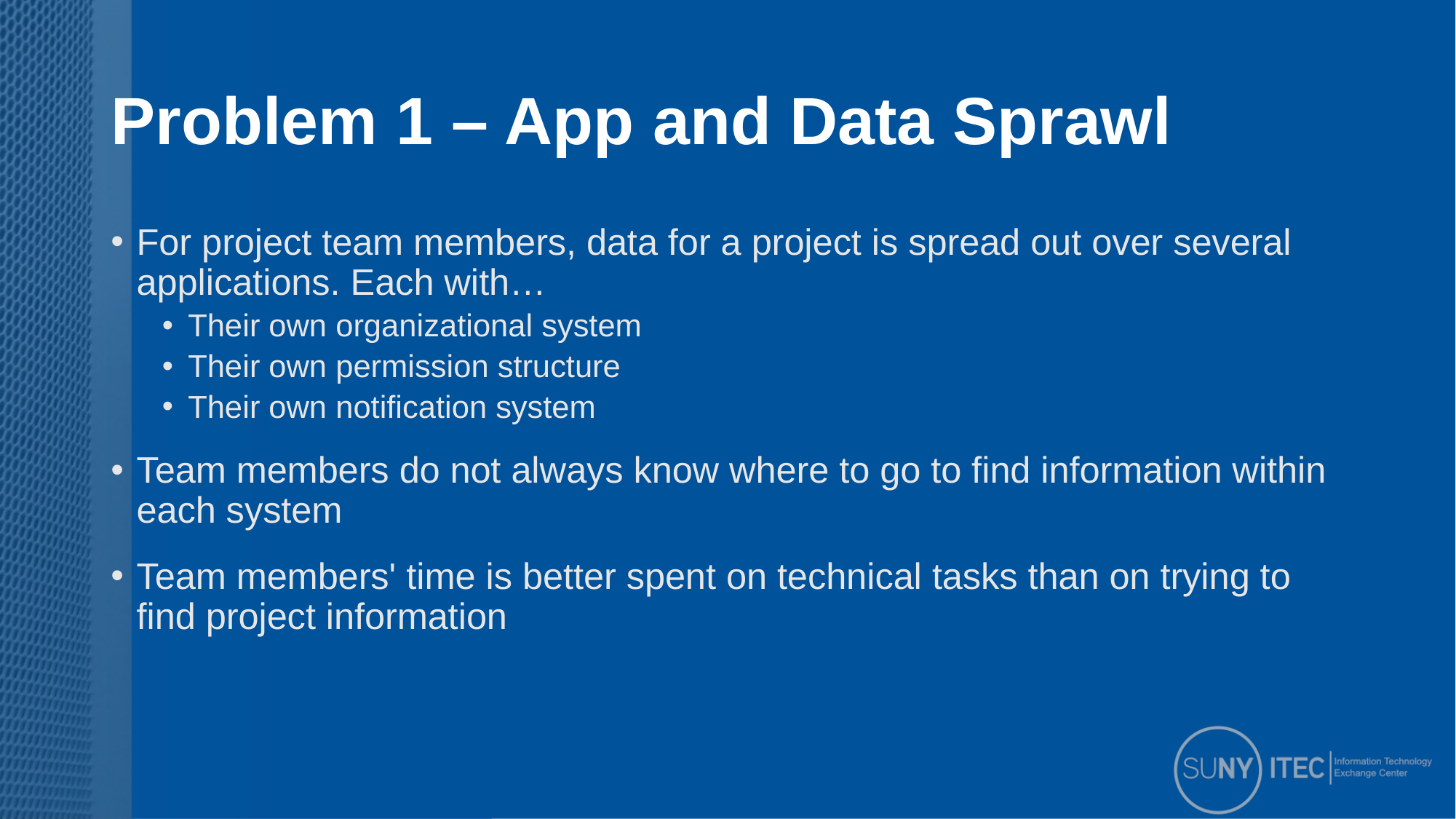

# Problem 1 – App and Data Sprawl
For project team members, data for a project is spread out over several applications. Each with…
Their own organizational system
Their own permission structure
Their own notification system
Team members do not always know where to go to find information within each system
Team members' time is better spent on technical tasks than on trying to find project information